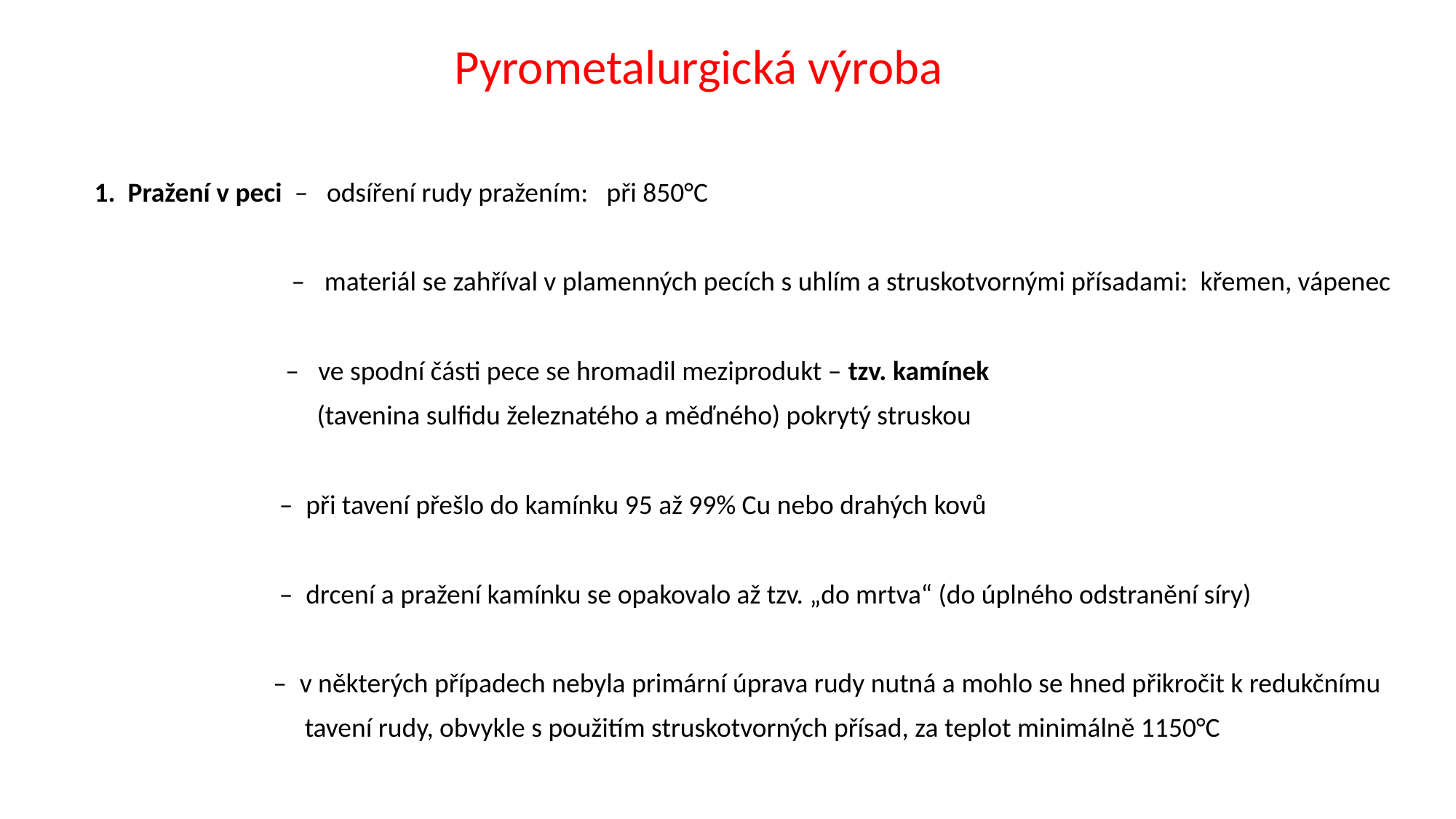

# Pyrometalurgická výroba
1.  Pražení v peci  –   odsíření rudy pražením:   při 850°C

                                –   materiál se zahříval v plamenných pecích s uhlím a struskotvornými přísadami:  křemen, vápenec

                               –   ve spodní části pece se hromadil meziprodukt – tzv. kamínek
                                    (tavenina sulfidu železnatého a měďného) pokrytý struskou

                              –  při tavení přešlo do kamínku 95 až 99% Cu nebo drahých kovů

                              –  drcení a pražení kamínku se opakovalo až tzv. „do mrtva“ (do úplného odstranění síry)

                             –  v některých případech nebyla primární úprava rudy nutná a mohlo se hned přikročit k redukčnímu
                                  tavení rudy, obvykle s použitím struskotvorných přísad, za teplot minimálně 1150°C